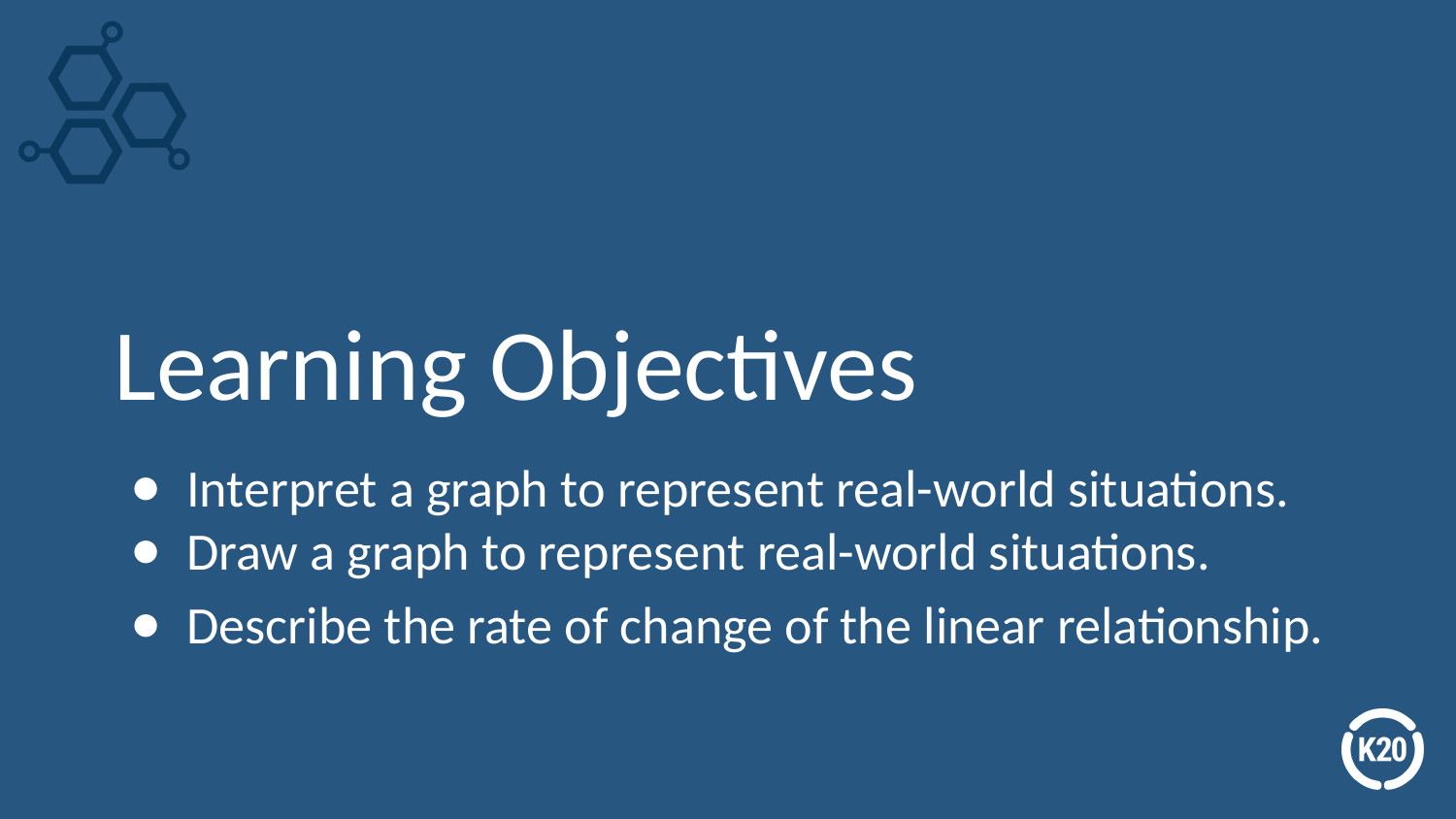

# Learning Objectives
Interpret a graph to represent real-world situations.
Draw a graph to represent real-world situations.
Describe the rate of change of the linear relationship.